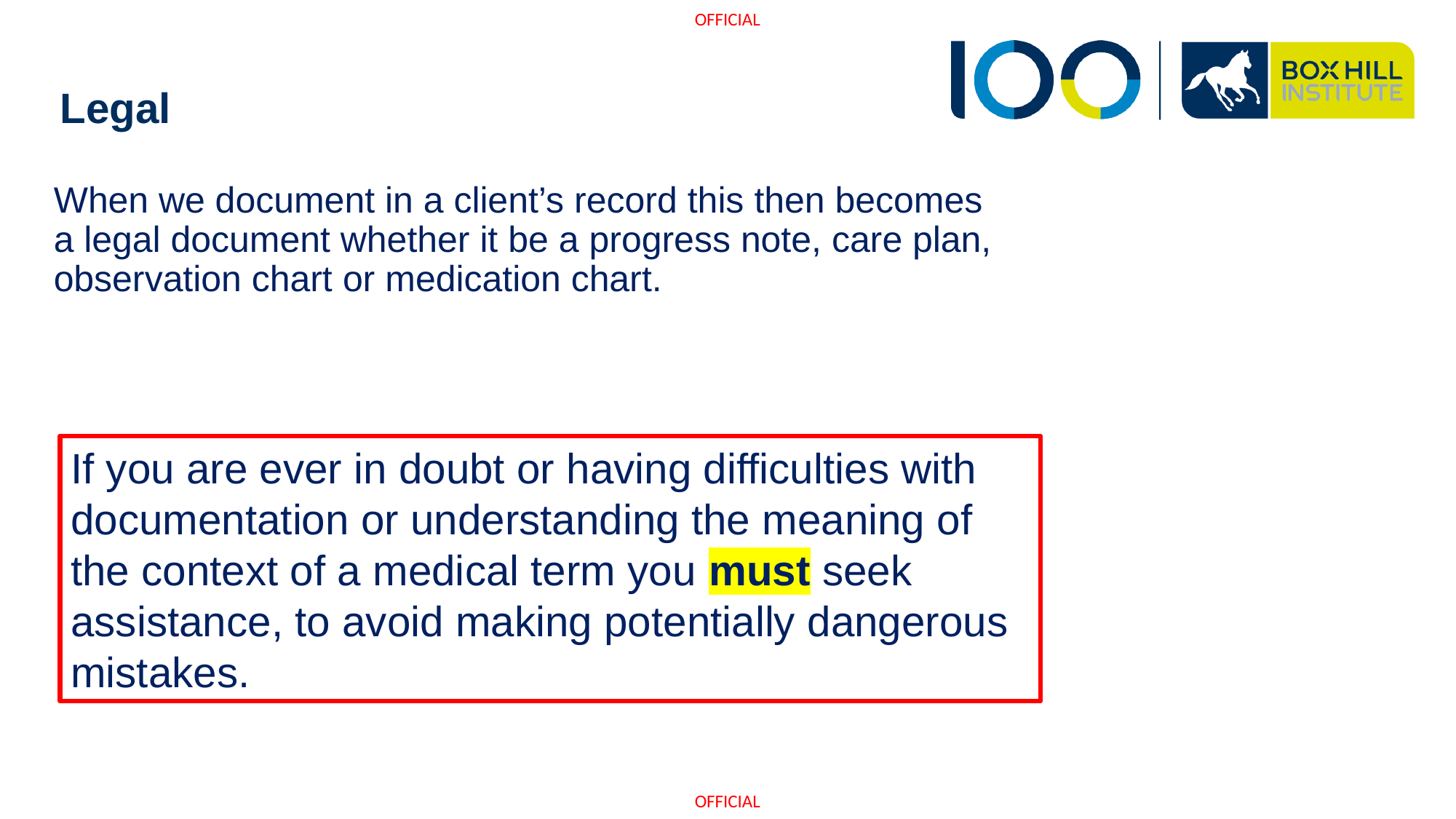

# Legal
When we document in a client’s record this then becomes a legal document whether it be a progress note, care plan, observation chart or medication chart.
If you are ever in doubt or having difficulties with  documentation or understanding the meaning of the context of a medical term you must seek assistance, to avoid making potentially dangerous mistakes.